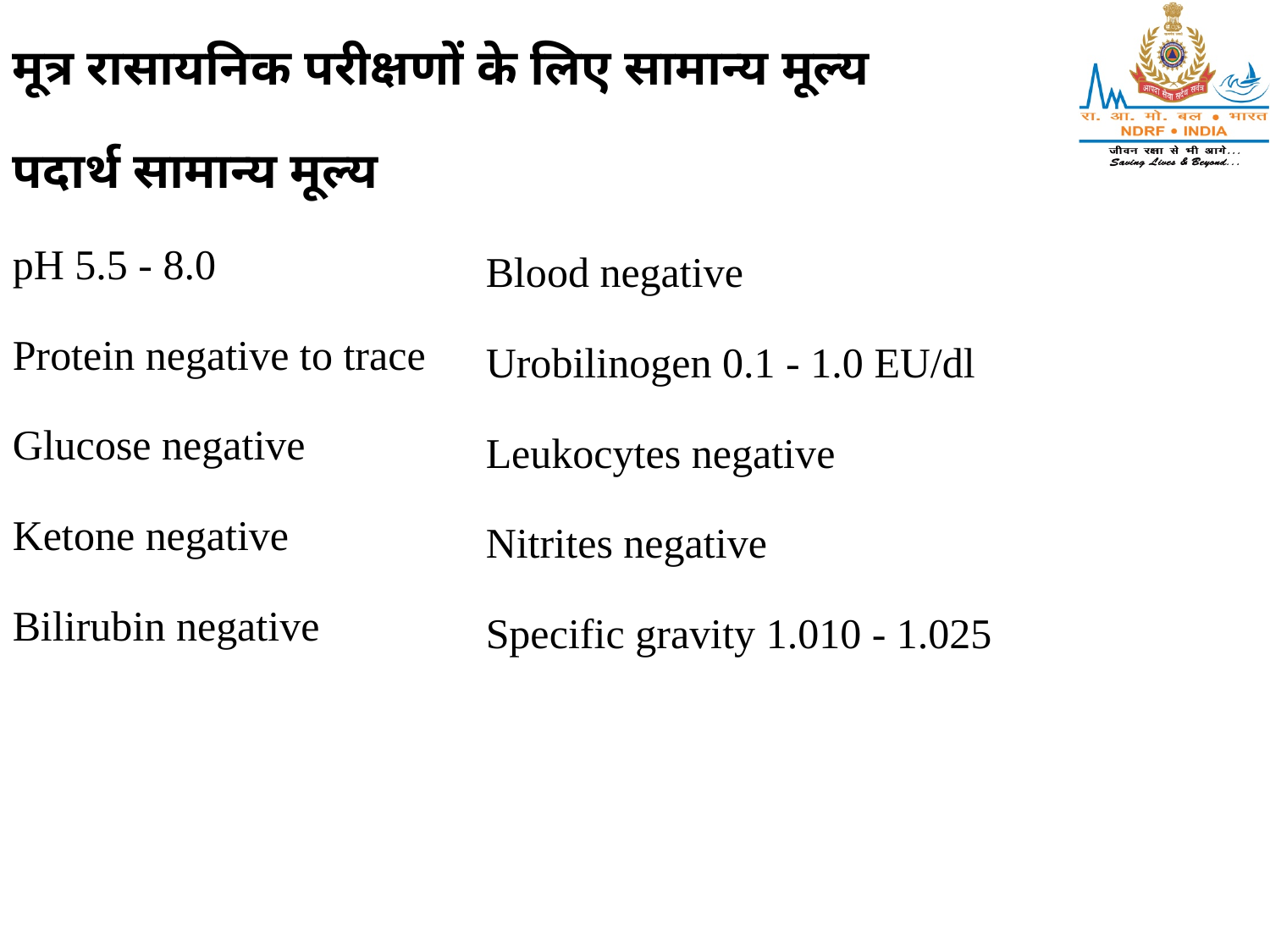

मूत्र रासायनिक परीक्षणों के लिए सामान्य मूल्य
पदार्थ सामान्य मूल्य
pH 5.5 - 8.0
Protein negative to trace
Glucose negative
Ketone negative
Bilirubin negative
Blood negative
Urobilinogen 0.1 - 1.0 EU/dl
Leukocytes negative
Nitrites negative
Specific gravity 1.010 - 1.025